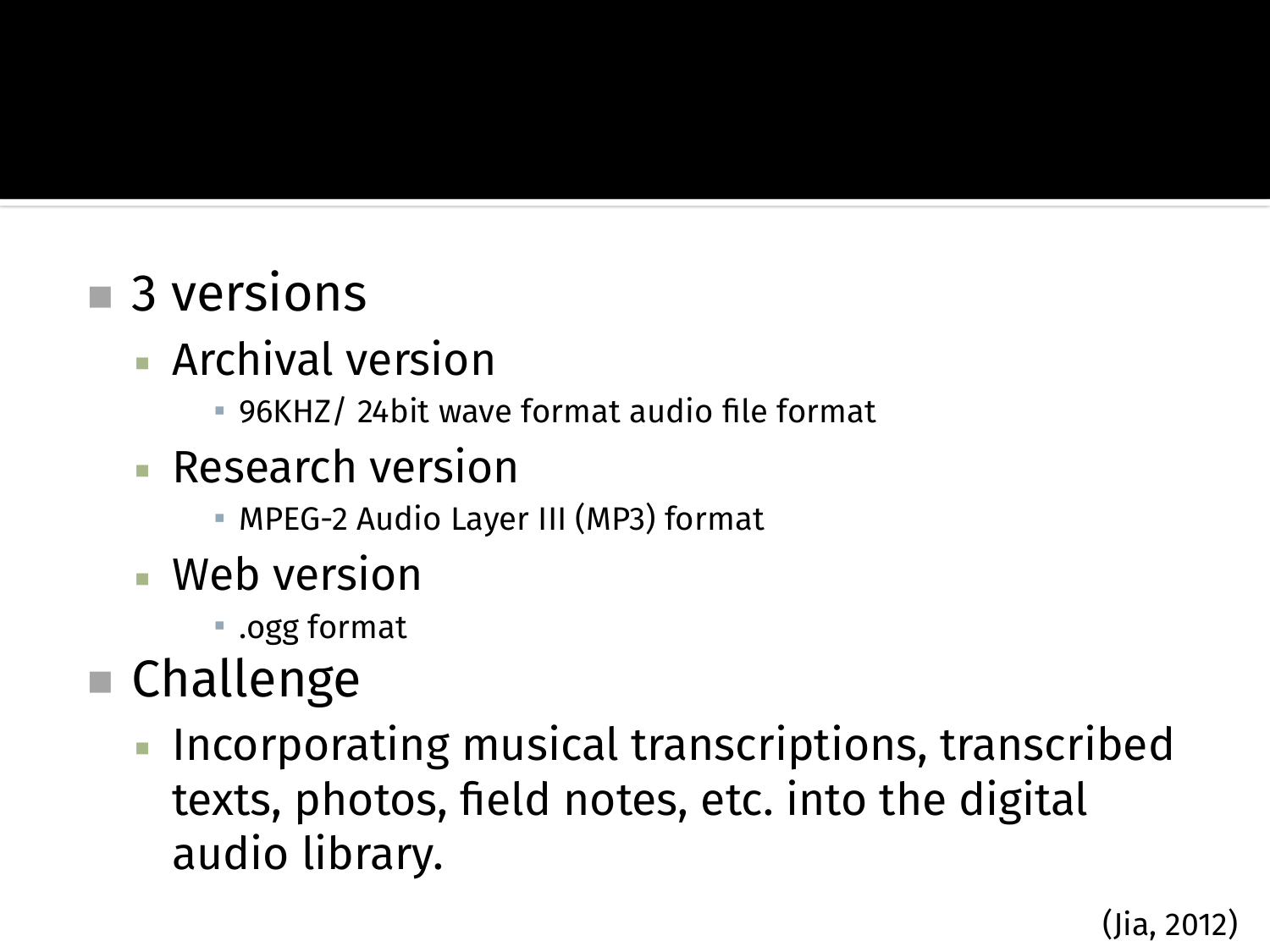

#
3 versions
Archival version
96KHZ/ 24bit wave format audio file format
Research version
MPEG-2 Audio Layer III (MP3) format
Web version
.ogg format
Challenge
Incorporating musical transcriptions, transcribed texts, photos, field notes, etc. into the digital audio library.
(Jia, 2012)